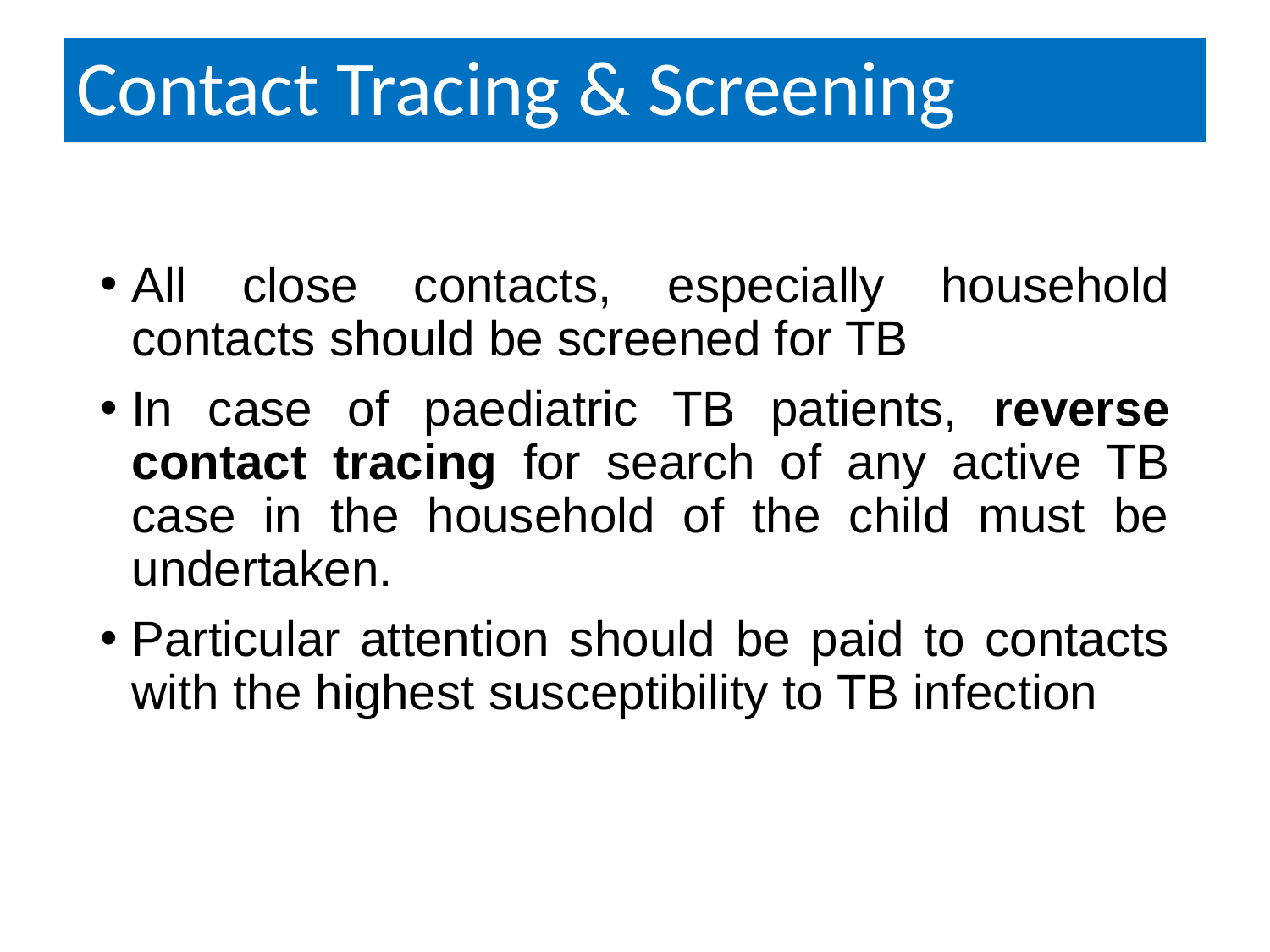

# Contact Tracing & Screening
All close contacts, especially household contacts should be screened for TB
In case of paediatric TB patients, reverse contact tracing for search of any active TB case in the household of the child must be undertaken.
Particular attention should be paid to contacts with the highest susceptibility to TB infection